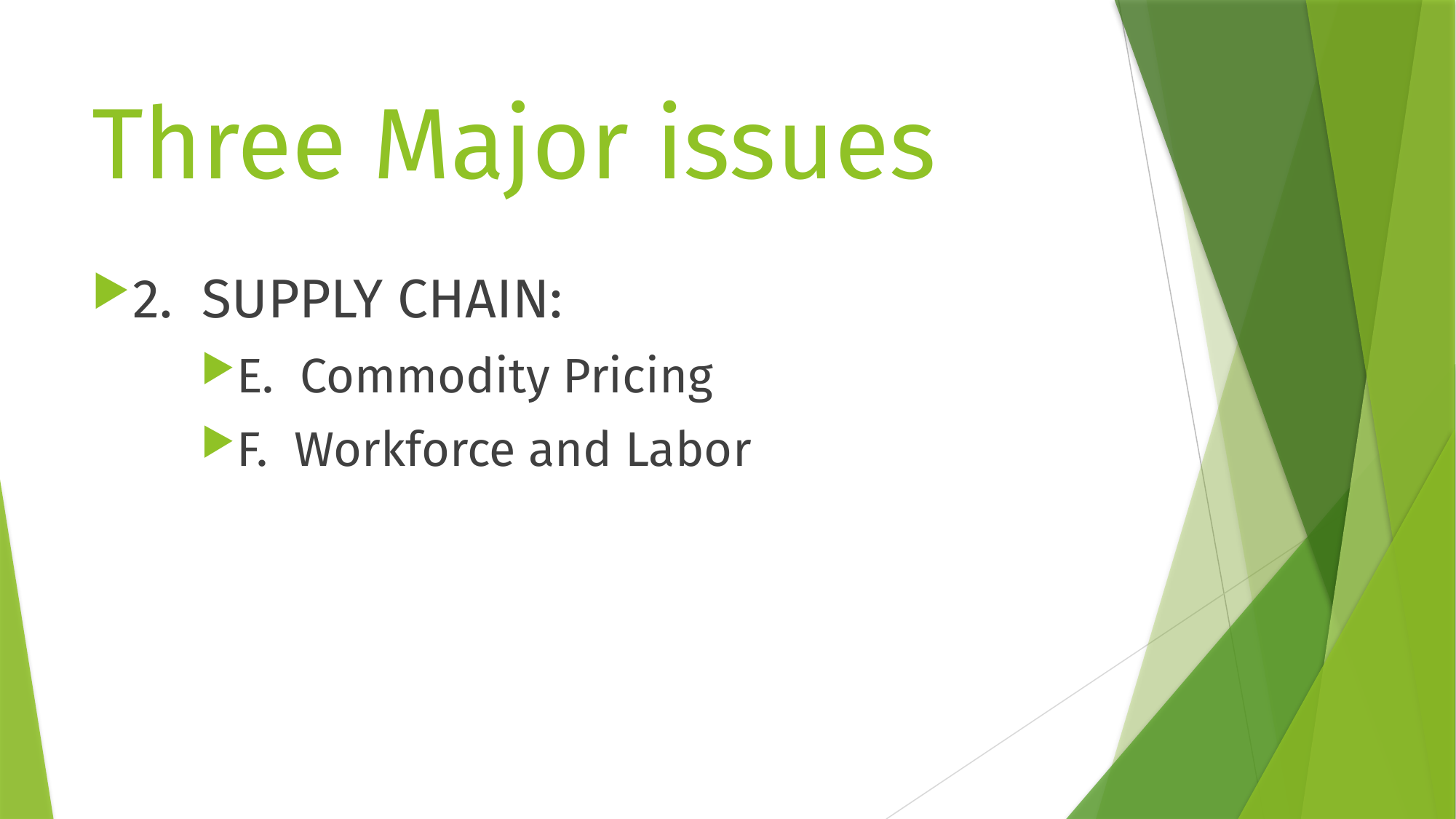

# Three Major issues
2.  SUPPLY CHAIN:
E.  Commodity Pricing
F.  Workforce and Labor